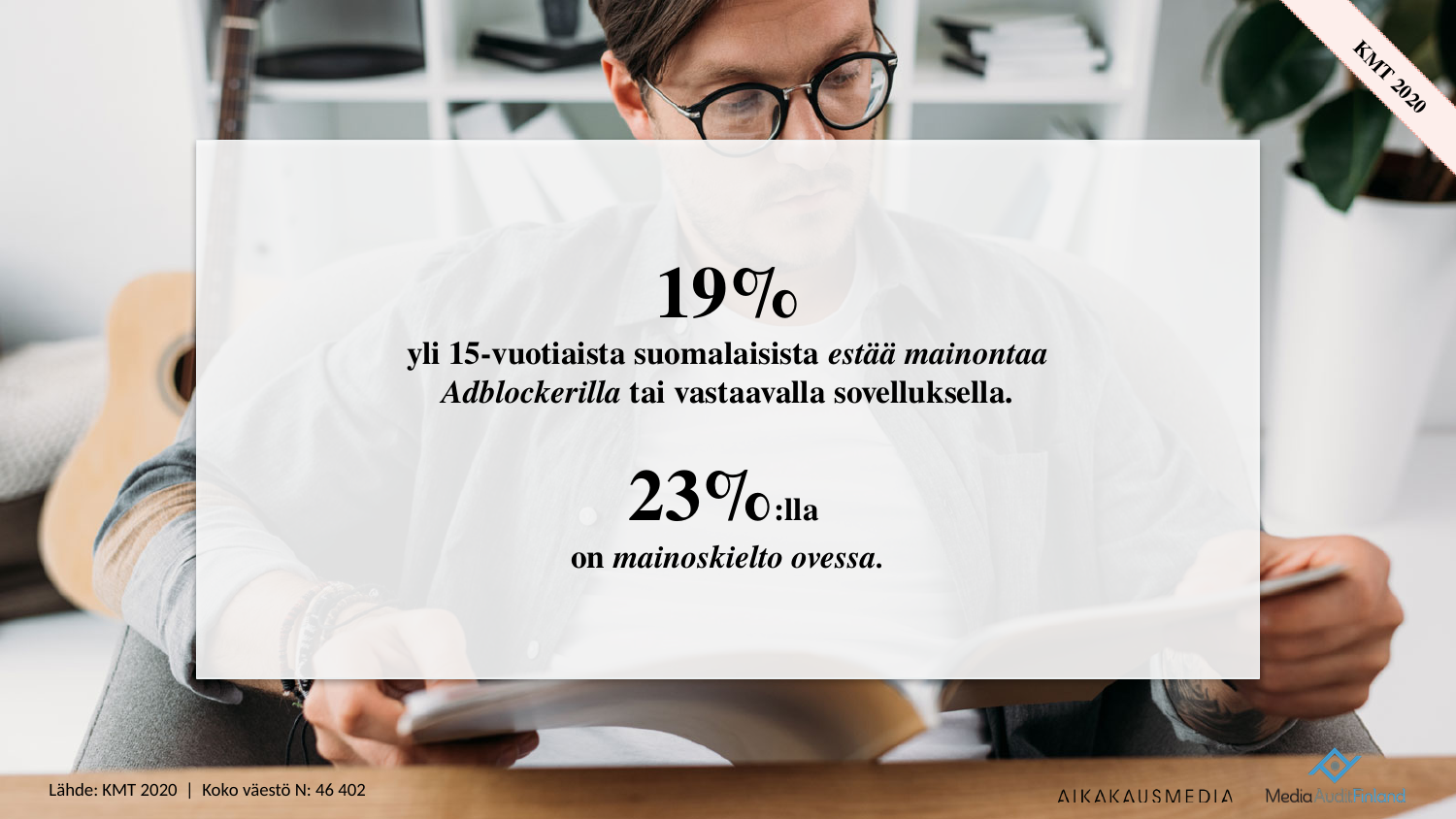

19%
yli 15-vuotiaista suomalaisista estää mainontaa Adblockerilla tai vastaavalla sovelluksella.
23%:lla
on mainoskielto ovessa.